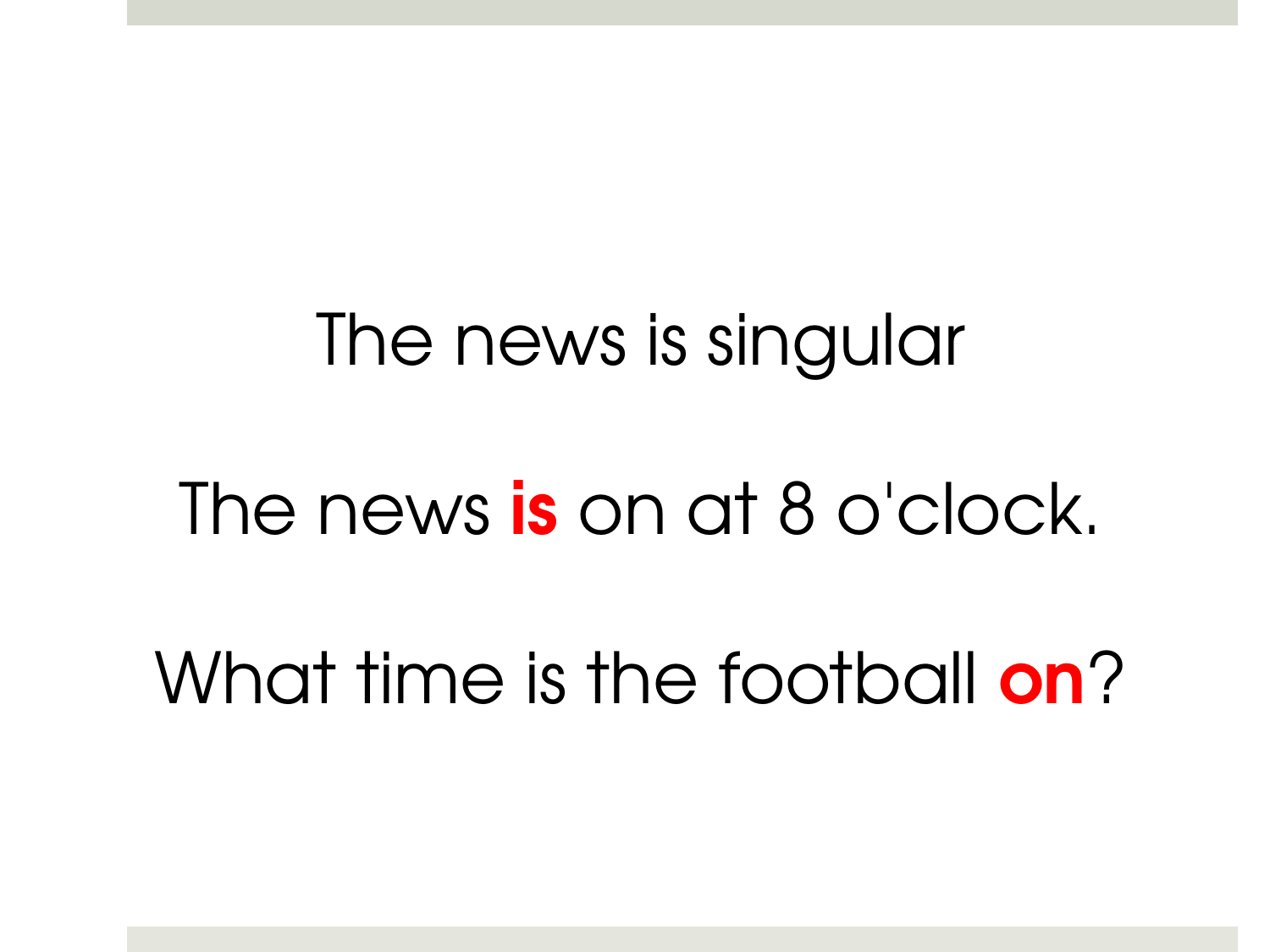

The news is singular

The news is on at 8 o'clock.

What time is the football on?